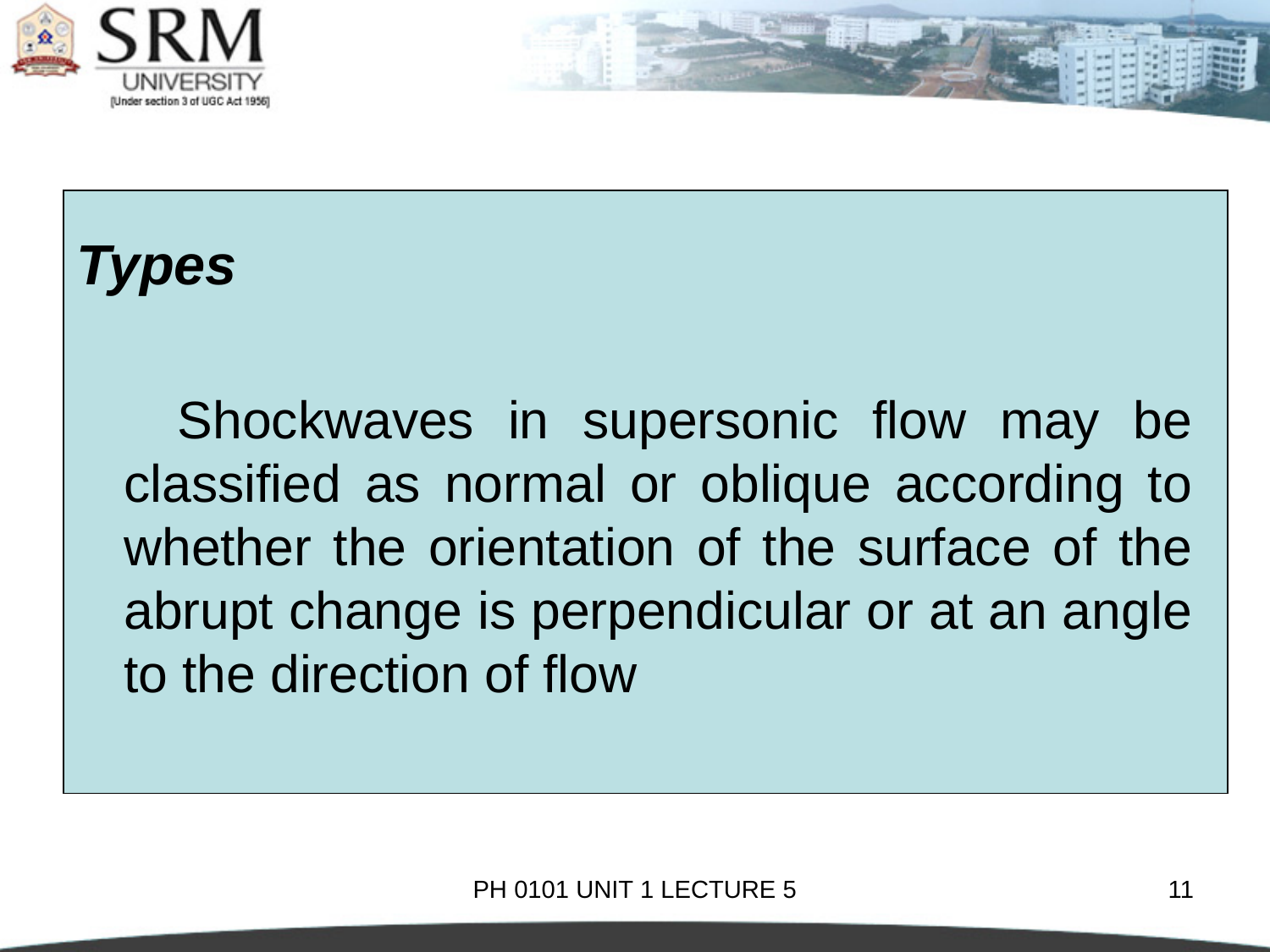

Types

   Shockwaves in supersonic flow may be classified as normal or oblique according to whether the orientation of the surface of the abrupt change is perpendicular or at an angle to the direction of flow
PH 0101 UNIT 1 LECTURE 5
11